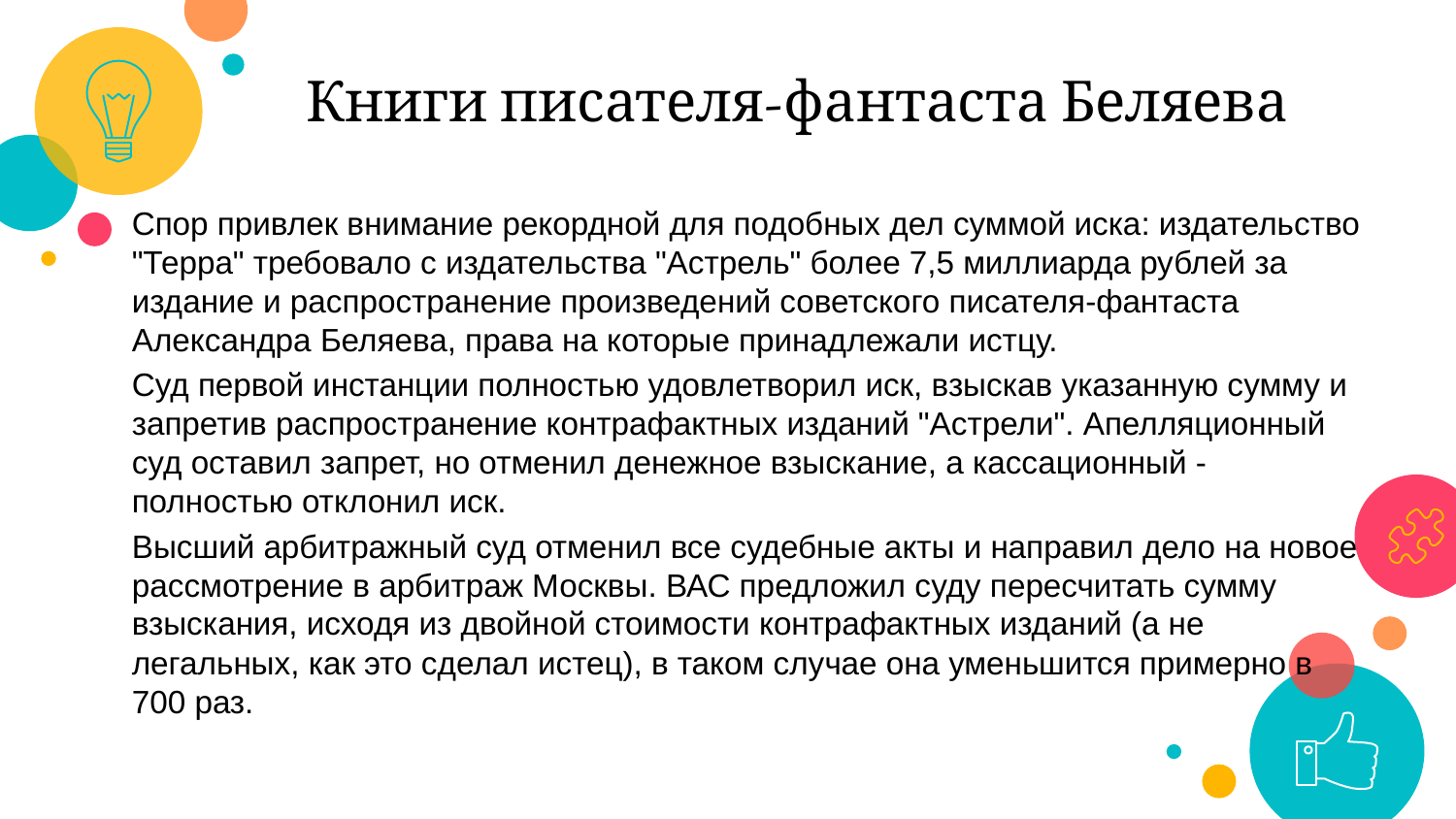

Книги писателя-фантаста Беляева
Спор привлек внимание рекордной для подобных дел суммой иска: издательство "Терра" требовало с издательства "Астрель" более 7,5 миллиарда рублей за издание и распространение произведений советского писателя-фантаста Александра Беляева, права на которые принадлежали истцу.
Суд первой инстанции полностью удовлетворил иск, взыскав указанную сумму и запретив распространение контрафактных изданий "Астрели". Апелляционный суд оставил запрет, но отменил денежное взыскание, а кассационный - полностью отклонил иск.
Высший арбитражный суд отменил все судебные акты и направил дело на новое рассмотрение в арбитраж Москвы. ВАС предложил суду пересчитать сумму взыскания, исходя из двойной стоимости контрафактных изданий (а не легальных, как это сделал истец), в таком случае она уменьшится примерно в 700 раз.